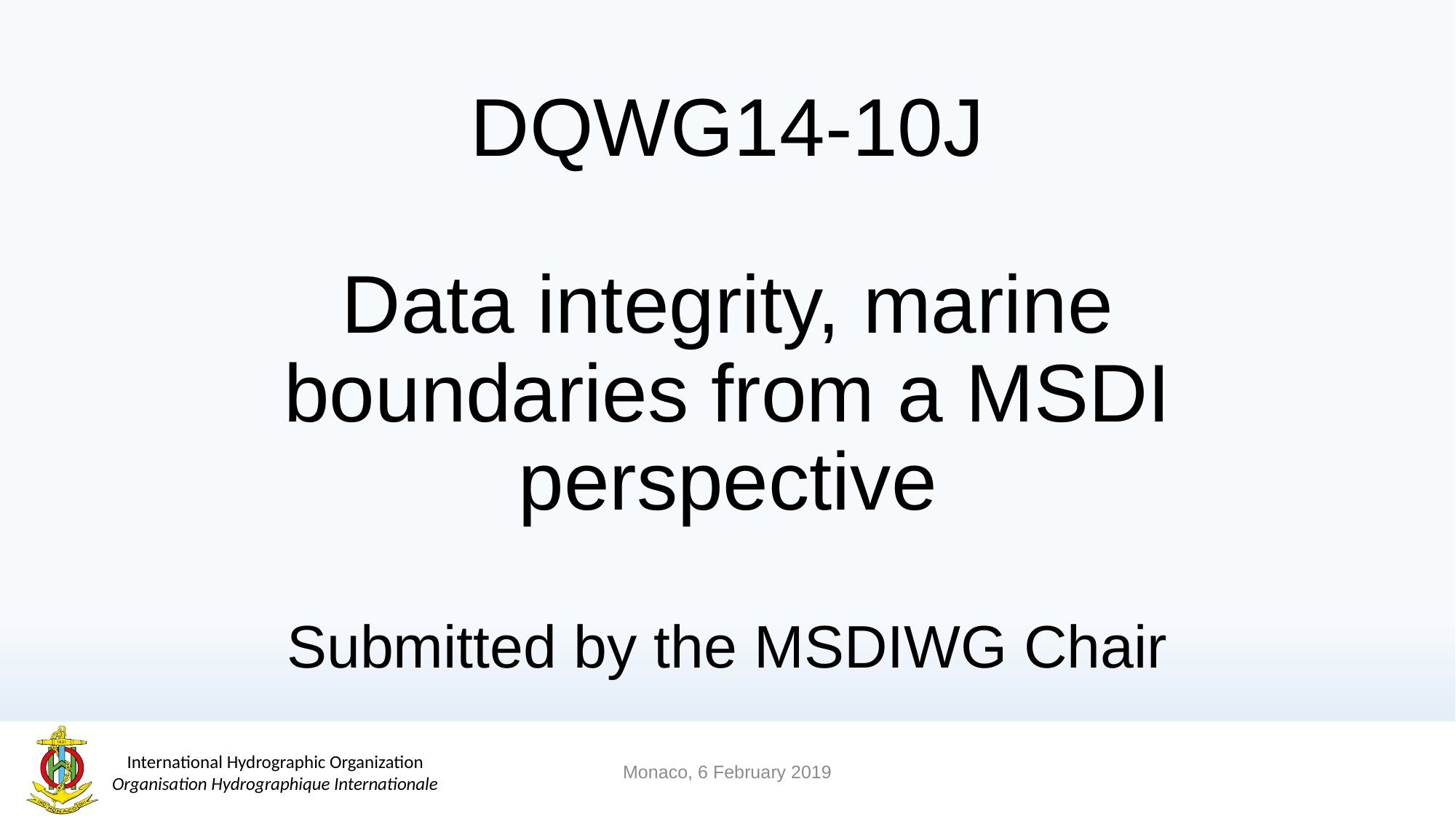

# DQWG14-10J Data integrity, marine boundaries from a MSDI perspective Submitted by the MSDIWG Chair
Monaco, 6 February 2019